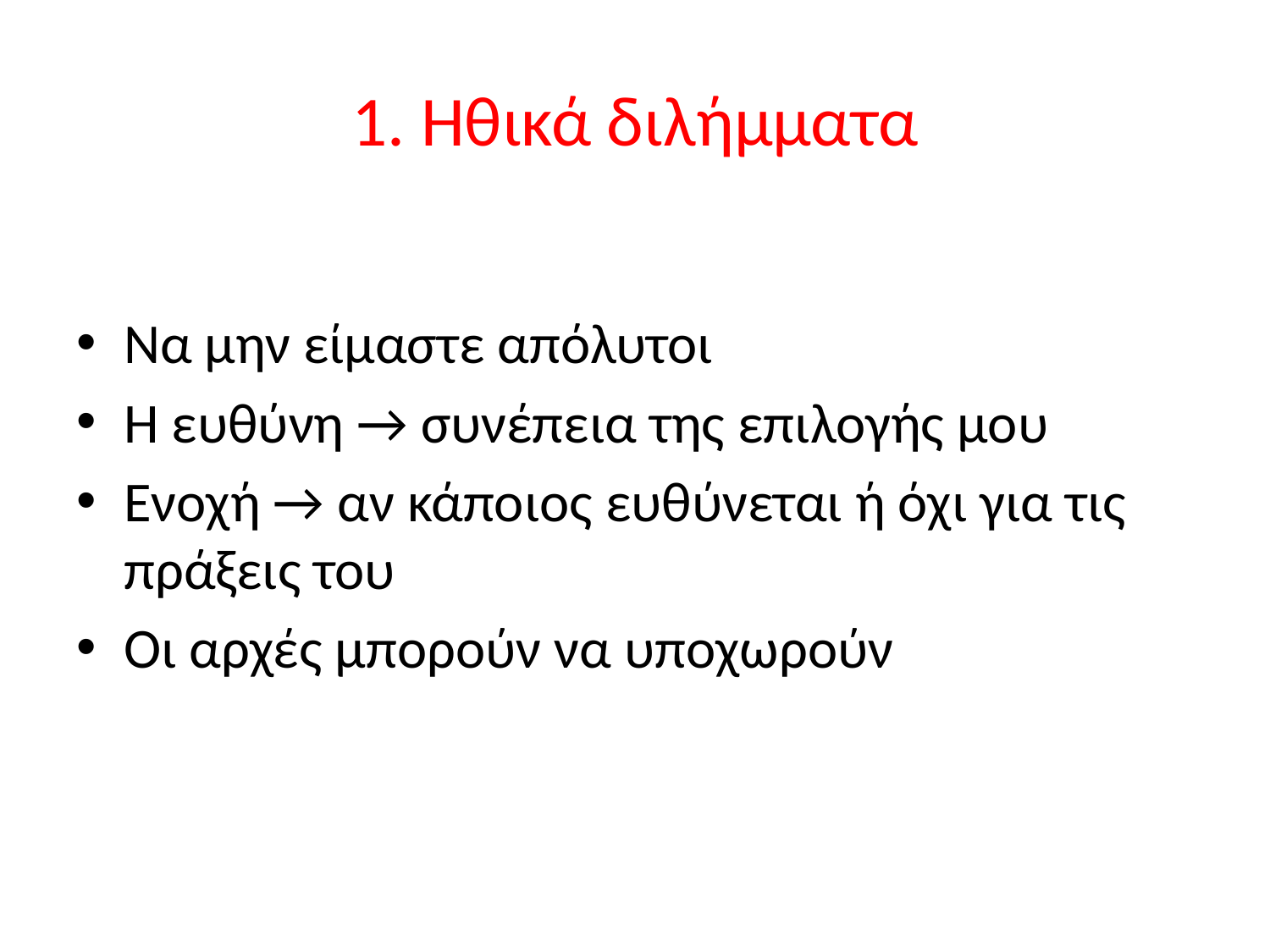

# 1. Ηθικά διλήμματα

Να μην είμαστε απόλυτοι
Η ευθύνη → συνέπεια της επιλογής μου
Ενοχή → αν κάποιος ευθύνεται ή όχι για τις πράξεις του
Οι αρχές μπορούν να υποχωρούν